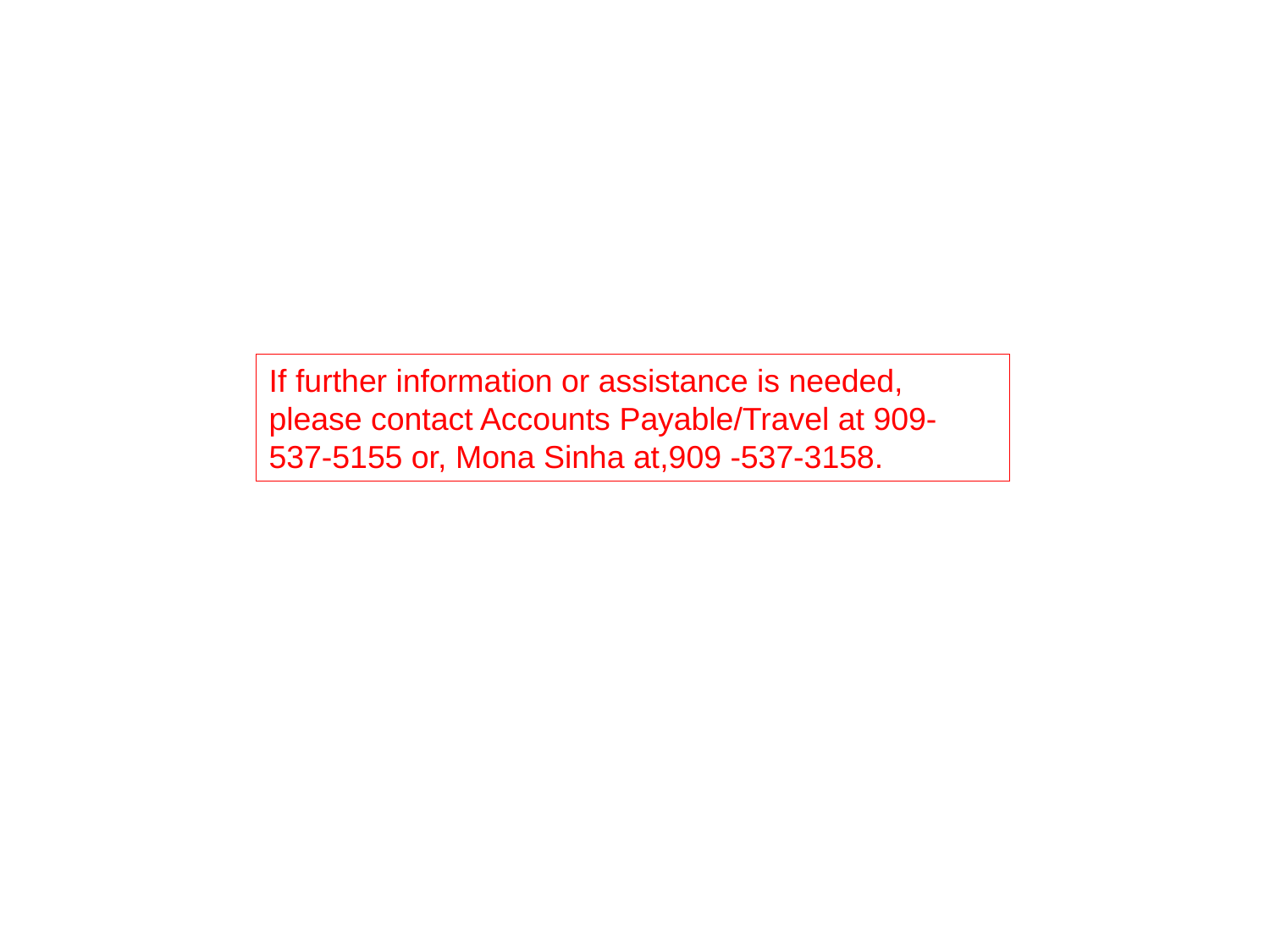

If further information or assistance is needed, please contact Accounts Payable/Travel at 909-537-5155 or, Mona Sinha at,909 -537-3158.